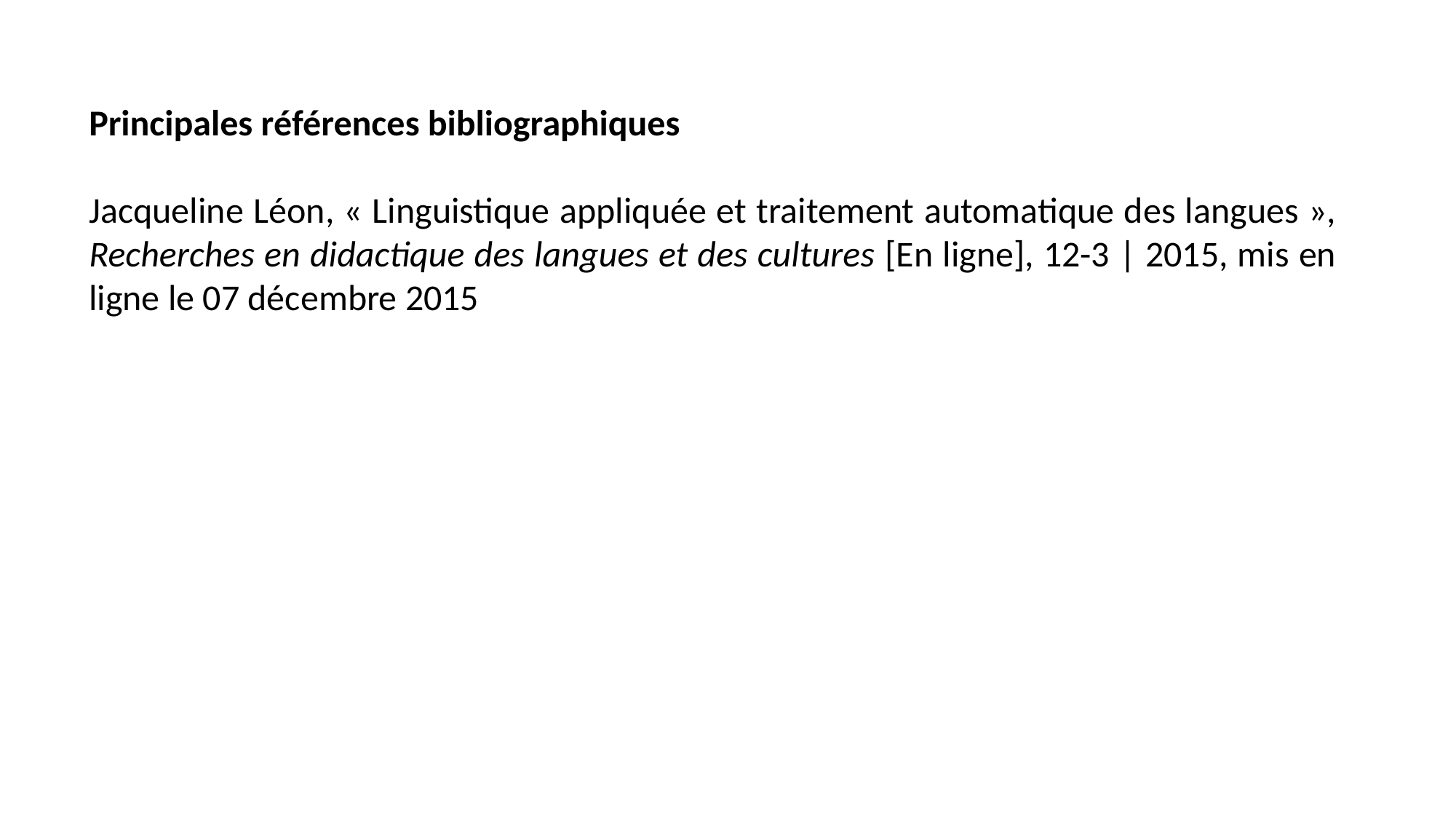

Principales références bibliographiques

Jacqueline Léon, « Linguistique appliquée et traitement automatique des langues », Recherches en didactique des langues et des cultures [En ligne], 12-3 | 2015, mis en ligne le 07 décembre 2015